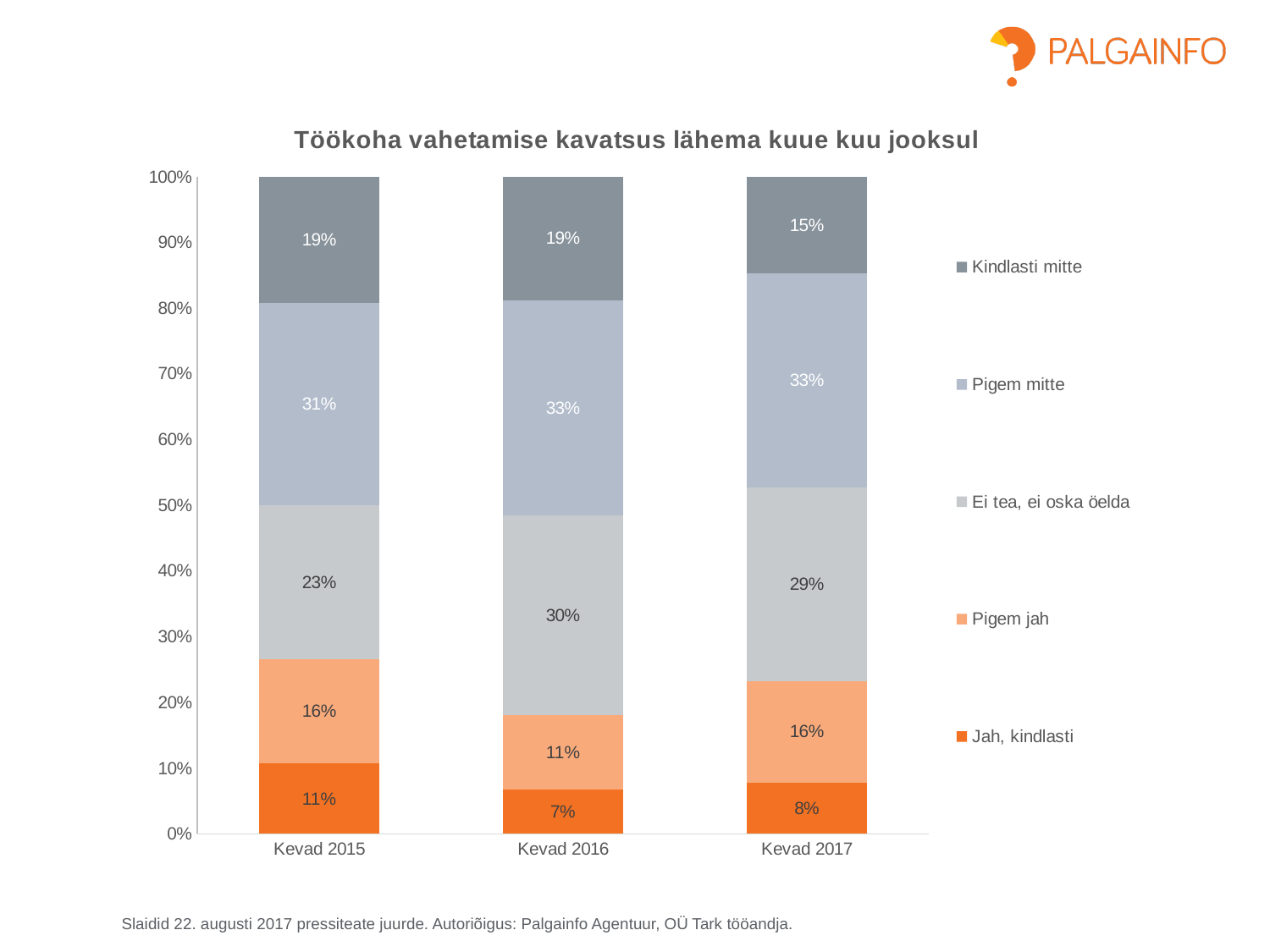

### Chart: Töökoha vahetamise kavatsus lähema kuue kuu jooksul

| Category | Jah, kindlasti | Pigem jah | Ei tea, ei oska öelda | Pigem mitte | Kindlasti mitte |
|---|---|---|---|---|---|
| Kevad 2015 | 0.10712367997136209 | 0.15885090388401646 | 0.23384642921066762 | 0.3088419545373188 | 0.19133703239663505 |
| Kevad 2016 | 0.06726832899144027 | 0.11313732787495348 | 0.3038704875325642 | 0.3278749534797172 | 0.1878489021213249 |
| Kevad 2017 | 0.078 | 0.155 | 0.294 | 0.326 | 0.147 |